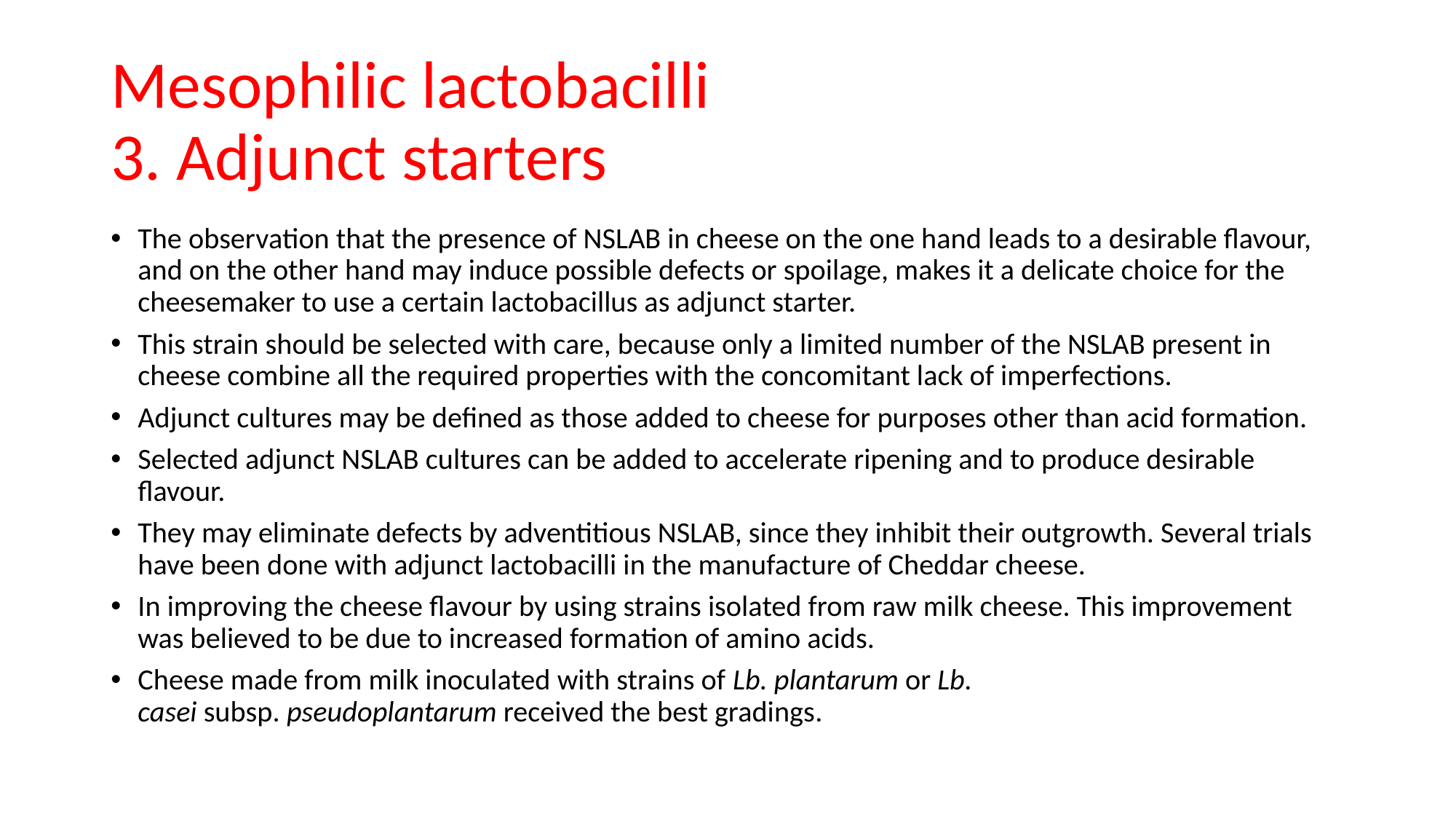

# Mesophilic lactobacilli 3. Adjunct starters
The observation that the presence of NSLAB in cheese on the one hand leads to a desirable flavour, and on the other hand may induce possible defects or spoilage, makes it a delicate choice for the cheesemaker to use a certain lactobacillus as adjunct starter.
This strain should be selected with care, because only a limited number of the NSLAB present in cheese combine all the required properties with the concomitant lack of imperfections.
Adjunct cultures may be defined as those added to cheese for purposes other than acid formation.
Selected adjunct NSLAB cultures can be added to accelerate ripening and to produce desirable flavour.
They may eliminate defects by adventitious NSLAB, since they inhibit their outgrowth. Several trials have been done with adjunct lactobacilli in the manufacture of Cheddar cheese.
In improving the cheese flavour by using strains isolated from raw milk cheese. This improvement was believed to be due to increased formation of amino acids.
Cheese made from milk inoculated with strains of Lb. plantarum or Lb. casei subsp. pseudoplantarum received the best gradings.